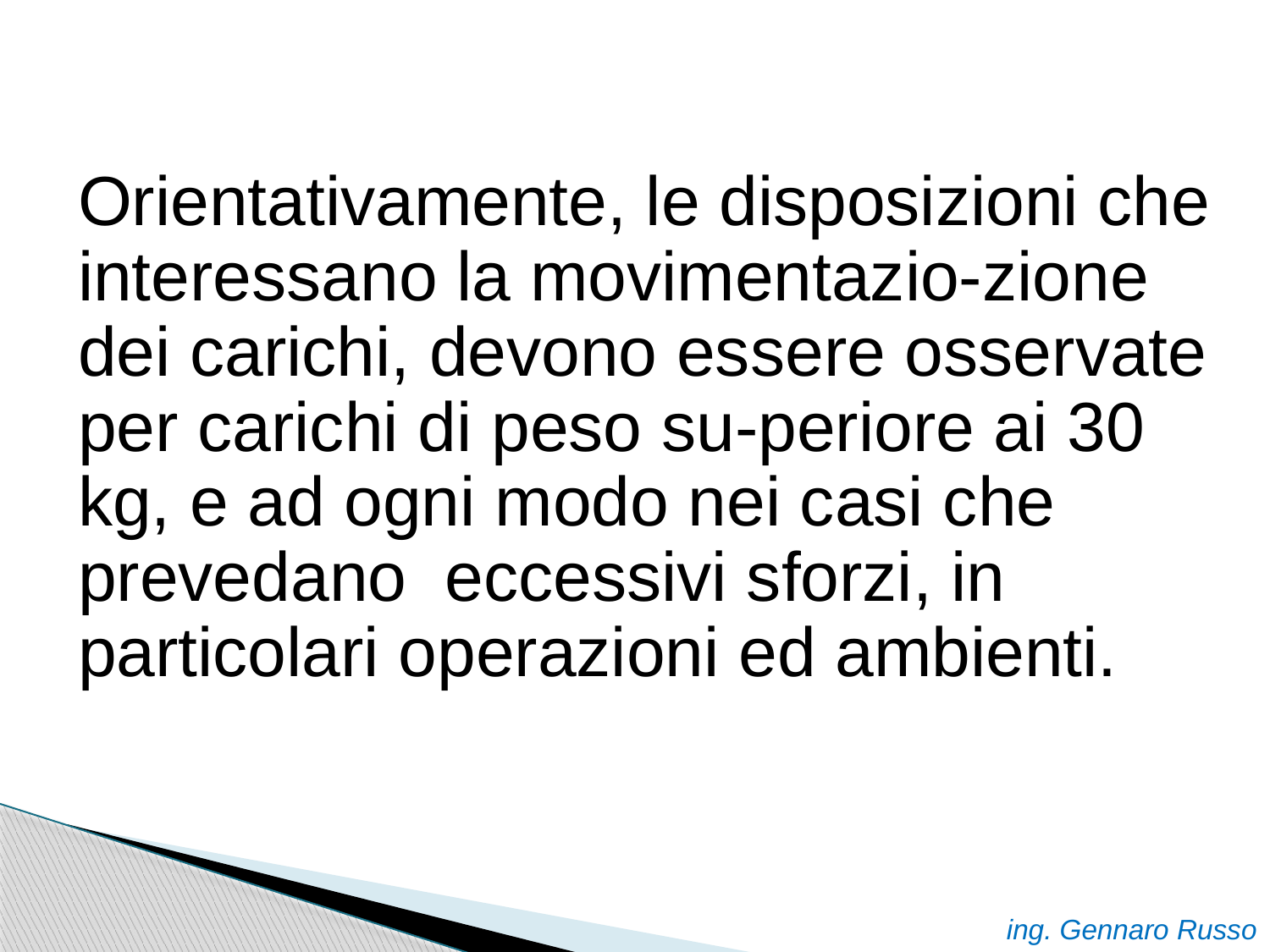

Orientativamente, le disposizioni che interessano la movimentazio-zione dei carichi, devono essere osservate per carichi di peso su-periore ai 30 kg, e ad ogni modo nei casi che prevedano  eccessivi sforzi, in particolari operazioni ed ambienti.

ing. Gennaro Russo